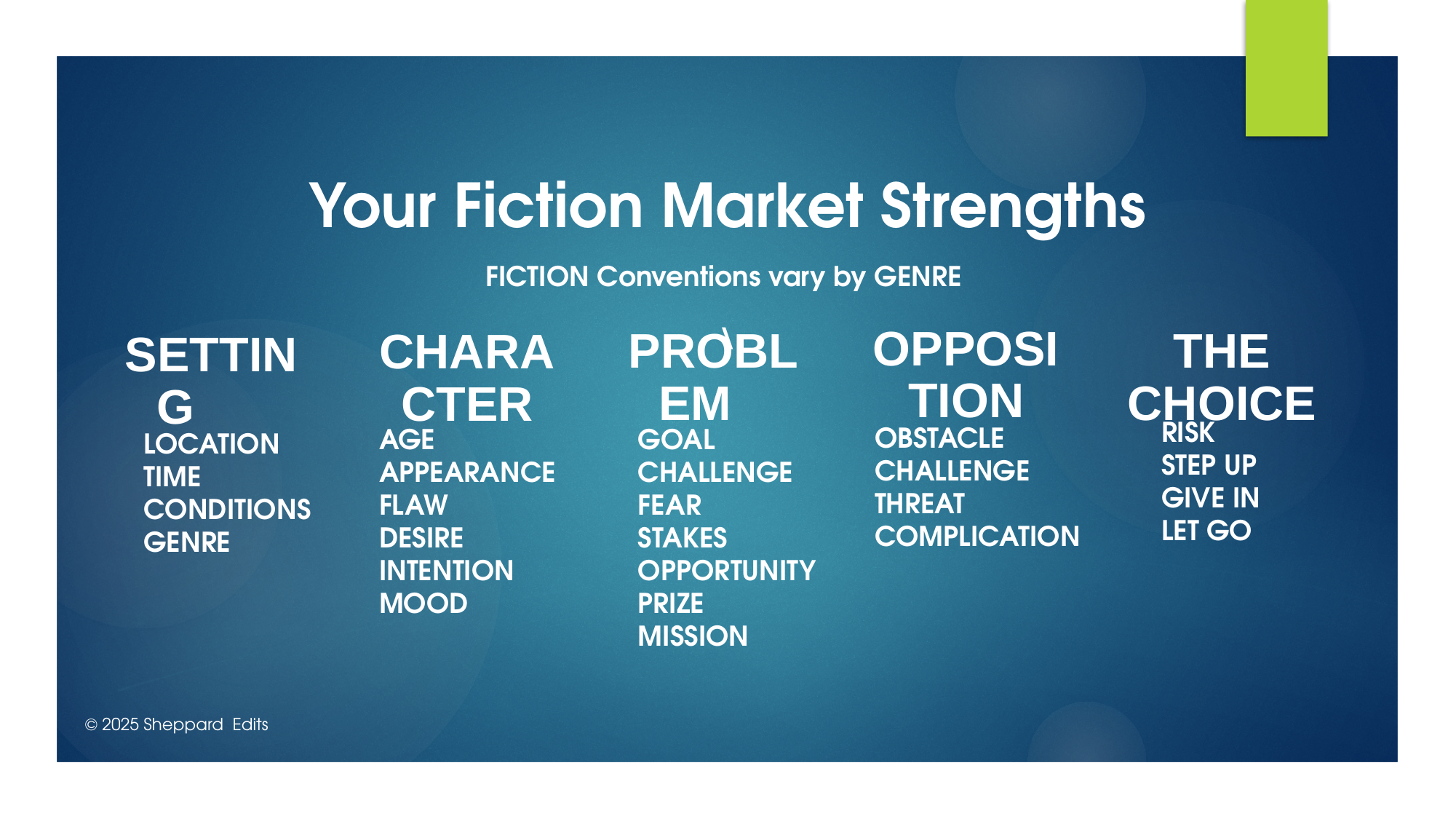

Your Fiction Market Strengths
FICTION Conventions vary by GENRE

\
OPPOSITION
PROBLEM
THE CHOICE
CHARACTER
SETTING
RISK
STEP UP
GIVE IN
LET GO

OBSTACLE
CHALLENGE
THREAT
COMPLICATION

AGE
APPEARANCE
FLAW
DESIRE
INTENTION
MOOD

GOAL
CHALLENGE
FEAR
STAKES
OPPORTUNITY
PRIZE
MISSION

LOCATION
TIME
CONDITIONS
GENRE
© 2025 Sheppard  Edits

Sheppard  Edits© 2024